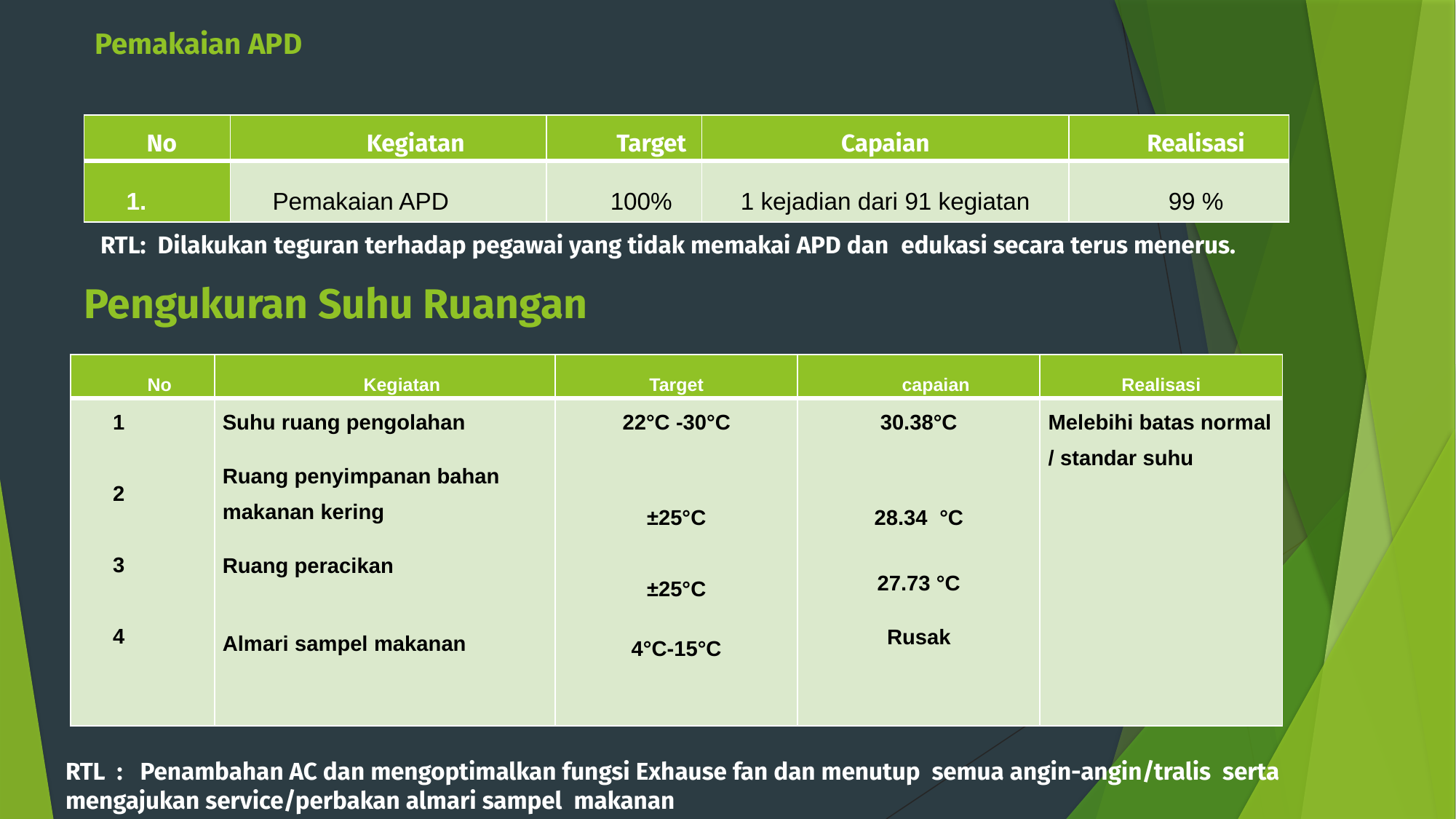

# Pemakaian APD
| No | Kegiatan | Target | Capaian | Realisasi |
| --- | --- | --- | --- | --- |
|  | Pemakaian APD | 100% | 1 kejadian dari 91 kegiatan | 99 % |
RTL:  Dilakukan teguran terhadap pegawai yang tidak memakai APD dan  edukasi secara terus menerus.

Pengukuran Suhu Ruangan

| No | Kegiatan | Target | capaian | Realisasi |
| --- | --- | --- | --- | --- |
| 1 2 3 4 | Suhu ruang pengolahan Ruang penyimpanan bahan makanan kering Ruang peracikan Almari sampel makanan | 22°C -30°C ±25°C ±25°C 4°C-15°C | 30.38°C 28.34 °C 27.73 °C Rusak | Melebihi batas normal / standar suhu |
RTL  :   Penambahan AC dan mengoptimalkan fungsi Exhause fan dan menutup  semua angin-angin/tralis  serta mengajukan service/perbakan almari sampel  makanan